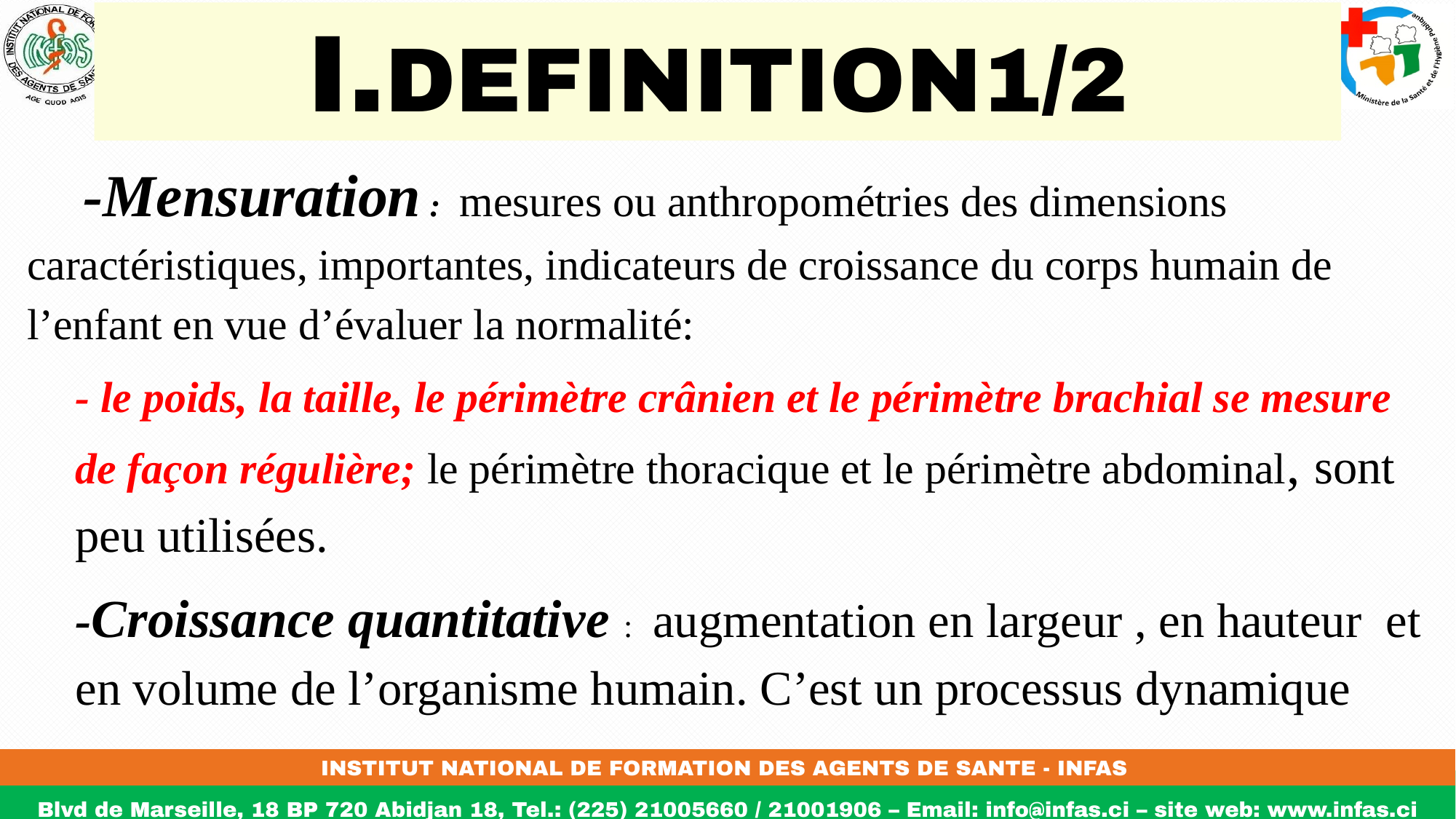

# I.DEFINITION1/2
     -Mensuration :  mesures ou anthropométries des dimensions caractéristiques, importantes, indicateurs de croissance du corps humain de l’enfant en vue d’évaluer la normalité:
- le poids, la taille, le périmètre crânien et le périmètre brachial se mesure de façon régulière; le périmètre thoracique et le périmètre abdominal, sont peu utilisées.
-Croissance quantitative :  augmentation en largeur , en hauteur  et en volume de l’organisme humain. C’est un processus dynamique